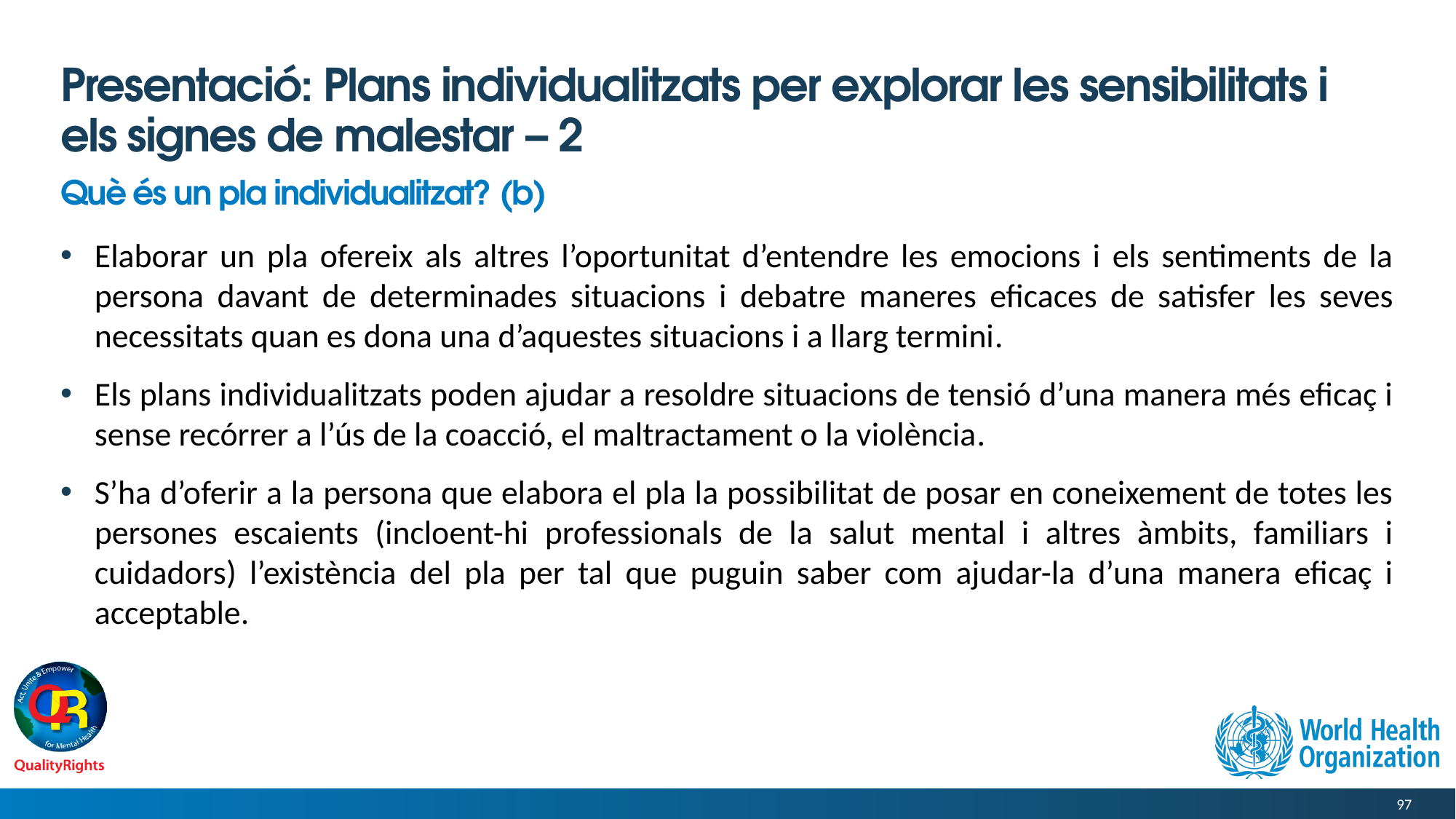

# Presentació: Plans individualitzats per explorar les sensibilitats i els signes de malestar – 2
Què és un pla individualitzat? (b)
Elaborar un pla ofereix als altres l’oportunitat d’entendre les emocions i els sentiments de la persona davant de determinades situacions i debatre maneres eficaces de satisfer les seves necessitats quan es dona una d’aquestes situacions i a llarg termini.
Els plans individualitzats poden ajudar a resoldre situacions de tensió d’una manera més eficaç i sense recórrer a l’ús de la coacció, el maltractament o la violència.
S’ha d’oferir a la persona que elabora el pla la possibilitat de posar en coneixement de totes les persones escaients (incloent-hi professionals de la salut mental i altres àmbits, familiars i cuidadors) l’existència del pla per tal que puguin saber com ajudar-la d’una manera eficaç i acceptable.